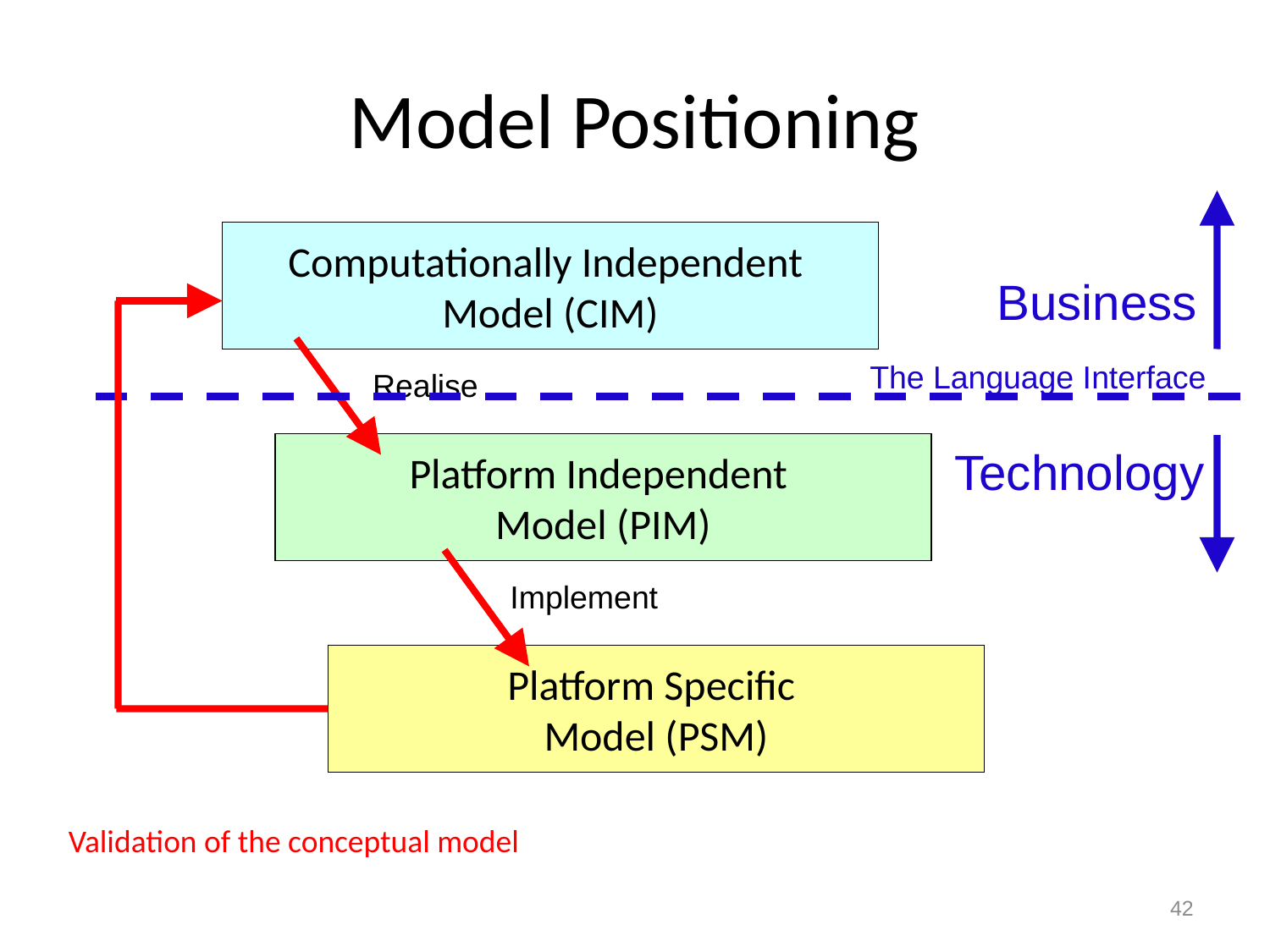

# Model Positioning

Computationally Independent
Model (CIM)
Business

The Language Interface
Realise
Platform Independent
Model (PIM)
Technology

Implement
Platform Specific
Model (PSM)

Validation of the conceptual model
42